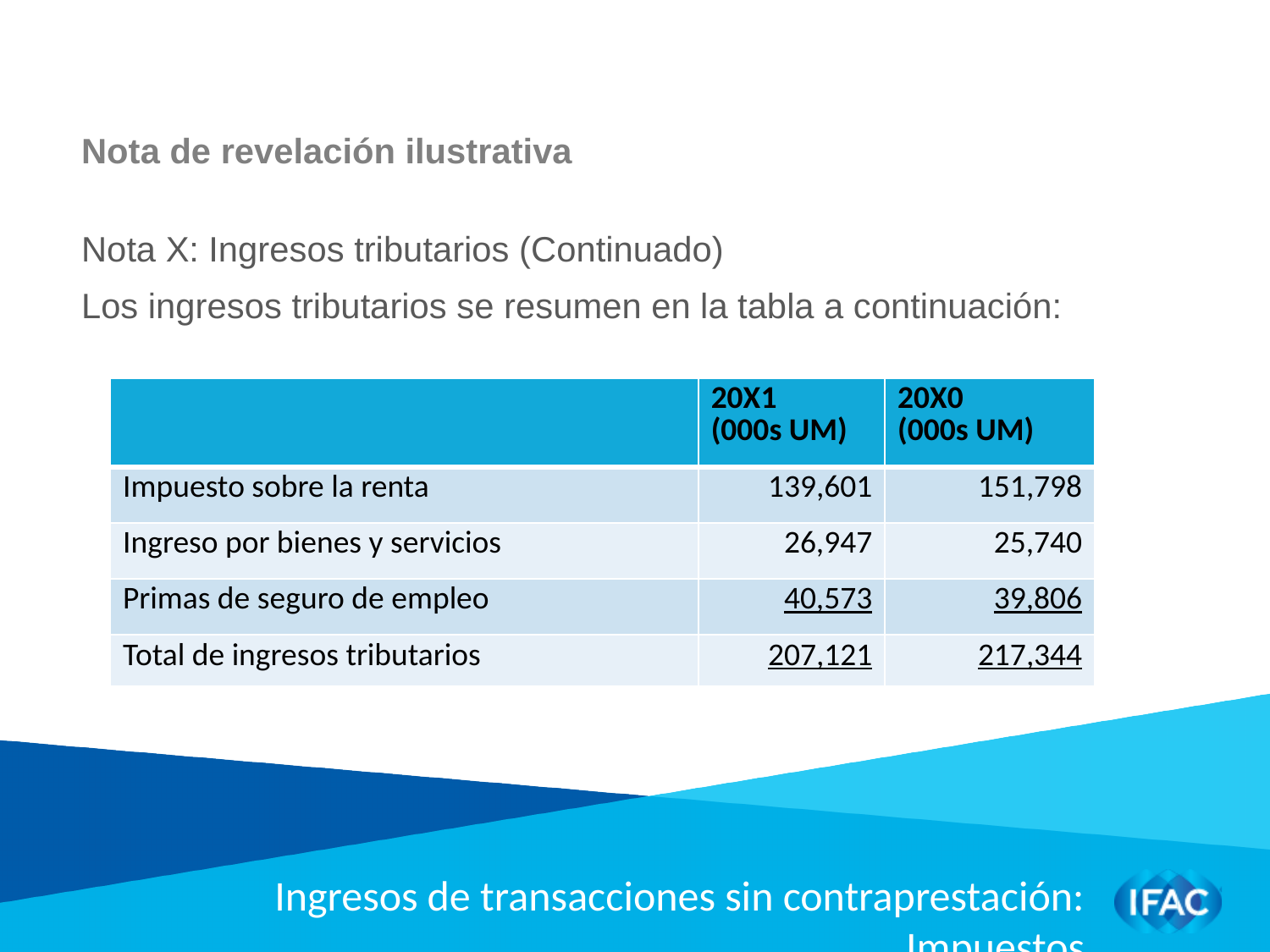

Nota de revelación ilustrativa

Nota X: Ingresos tributarios (Continuado)
Los ingresos tributarios se resumen en la tabla a continuación:

|  | 20X1 (000s UM) | 20X0 (000s UM) |
| --- | --- | --- |
| Impuesto sobre la renta | 139,601 | 151,798 |
| Ingreso por bienes y servicios | 26,947 | 25,740 |
| Primas de seguro de empleo | 40,573 | 39,806 |
| Total de ingresos tributarios | 207,121 | 217,344 |
Ingresos de transacciones sin contraprestación: Impuestos